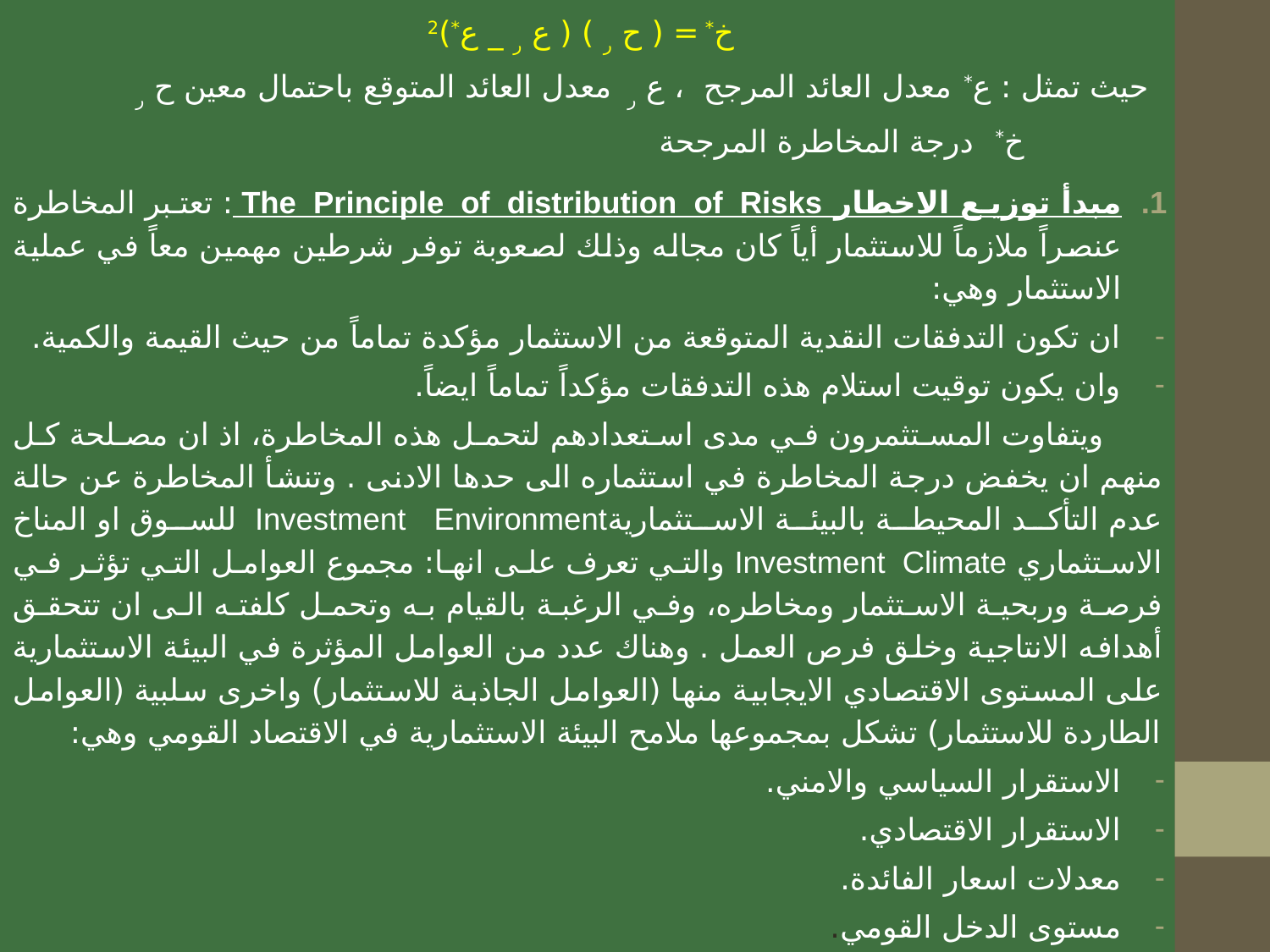

خ* = ( ح ر ) ( ع ر _ ع*)2
	حيث تمثل : ع*  معدل العائد المرجح  ، ع ر  معدل العائد المتوقع باحتمال معين ح ر
                   خ*   درجة المخاطرة المرجحة
مبدأ توزيع الاخطار The Principle of distribution of Risks : تعتبر المخاطرة عنصراً ملازماً للاستثمار أياً كان مجاله وذلك لصعوبة توفر شرطين مهمين معاً في عملية الاستثمار وهي:
ان تكون التدفقات النقدية المتوقعة من الاستثمار مؤكدة تماماً من حيث القيمة والكمية.
وان يكون توقيت استلام هذه التدفقات مؤكداً تماماً ايضاً.
      ويتفاوت المستثمرون في مدى استعدادهم لتحمل هذه المخاطرة، اذ ان مصلحة كل منهم ان يخفض درجة المخاطرة في استثماره الى حدها الادنى . وتنشأ المخاطرة عن حالة عدم التأكد المحيطة بالبيئة الاستثماريةInvestment Environment  للسوق او المناخ الاستثماري Investment Climate والتي تعرف على انها: مجموع العوامل التي تؤثر في فرصة وربحية الاستثمار ومخاطره، وفي الرغبة بالقيام به وتحمل كلفته الى ان تتحقق أهدافه الانتاجية وخلق فرص العمل . وهناك عدد من العوامل المؤثرة في البيئة الاستثمارية على المستوى الاقتصادي الايجابية منها (العوامل الجاذبة للاستثمار) واخرى سلبية (العوامل الطاردة للاستثمار) تشكل بمجموعها ملامح البيئة الاستثمارية في الاقتصاد القومي وهي:
الاستقرار السياسي والامني.
الاستقرار الاقتصادي.
معدلات اسعار الفائدة.
مستوى الدخل القومي.